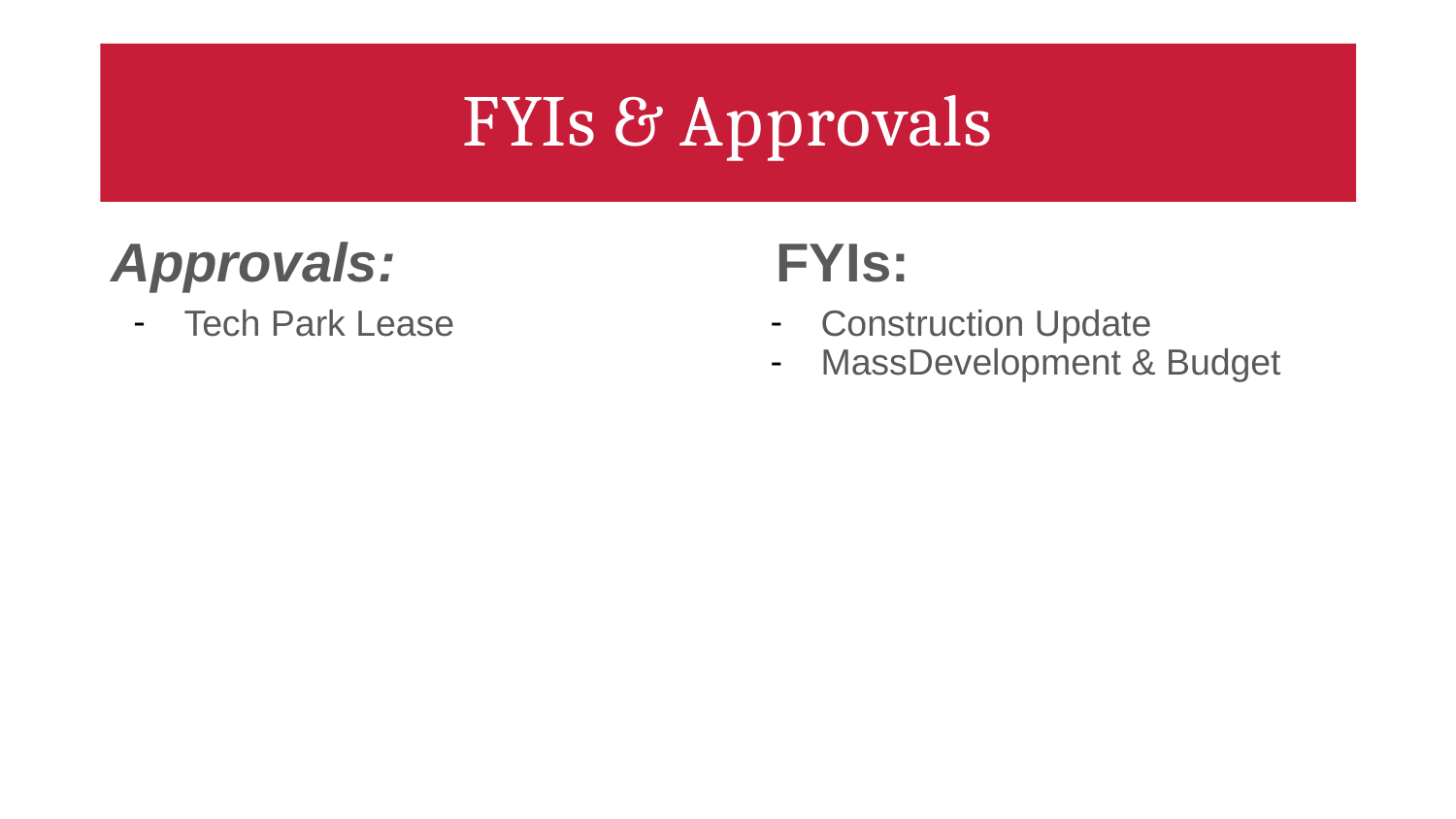

# FYIs & Approvals
Approvals:
FYIs:
Tech Park Lease
Construction Update
MassDevelopment & Budget